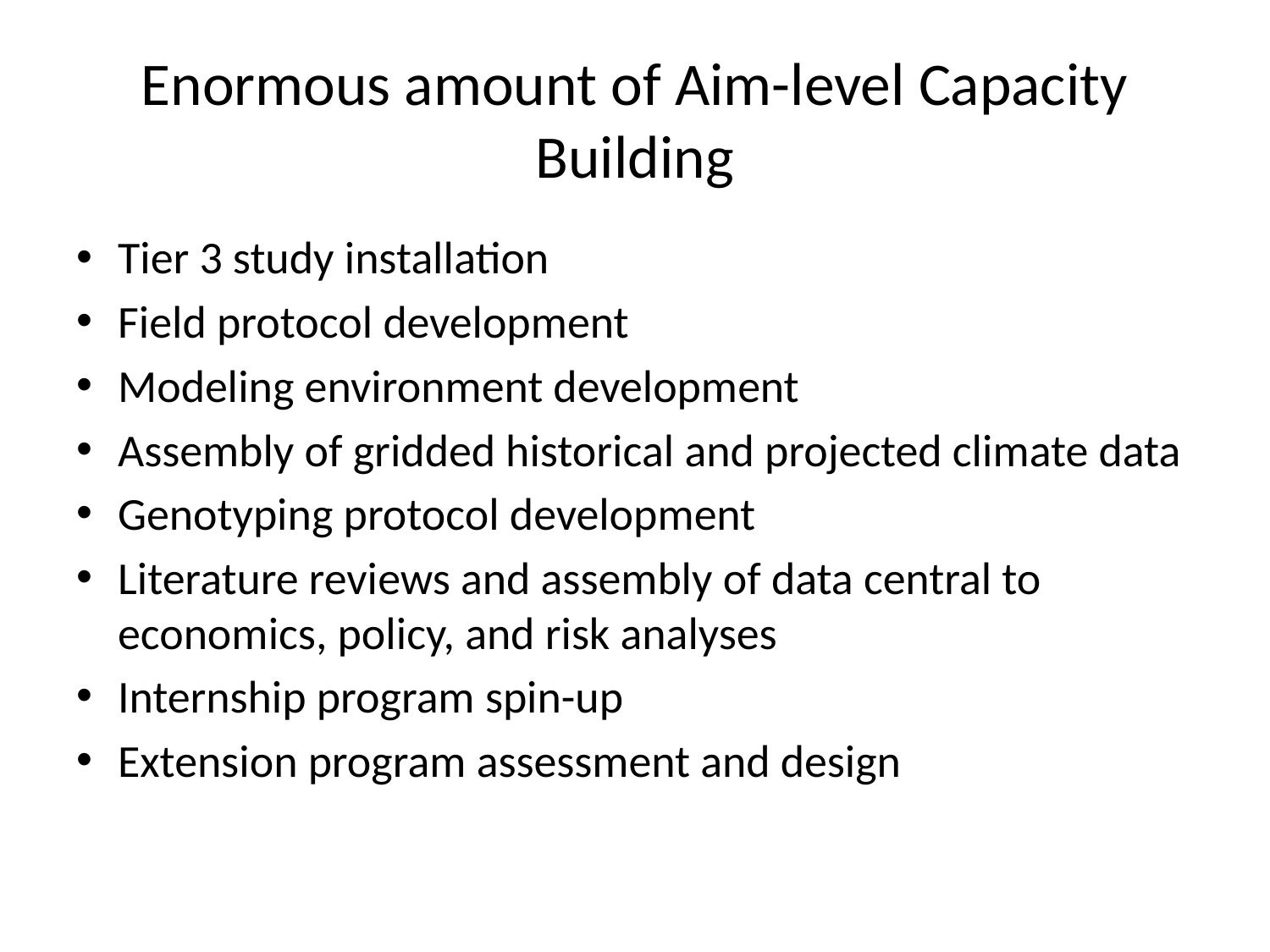

# Enormous amount of Aim-level Capacity Building
Tier 3 study installation
Field protocol development
Modeling environment development
Assembly of gridded historical and projected climate data
Genotyping protocol development
Literature reviews and assembly of data central to economics, policy, and risk analyses
Internship program spin-up
Extension program assessment and design